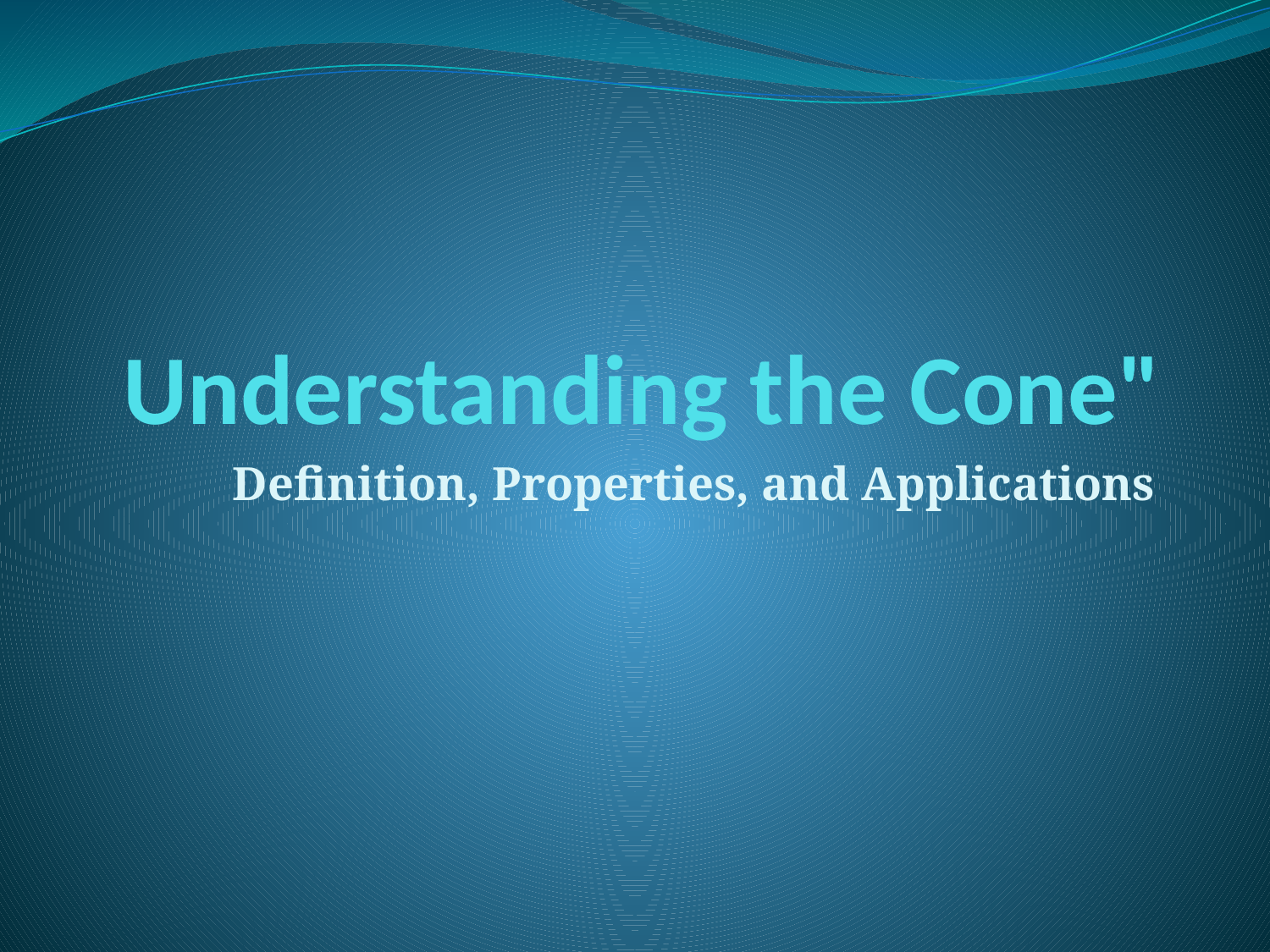

# Understanding the Cone"
Definition, Properties, and Applications